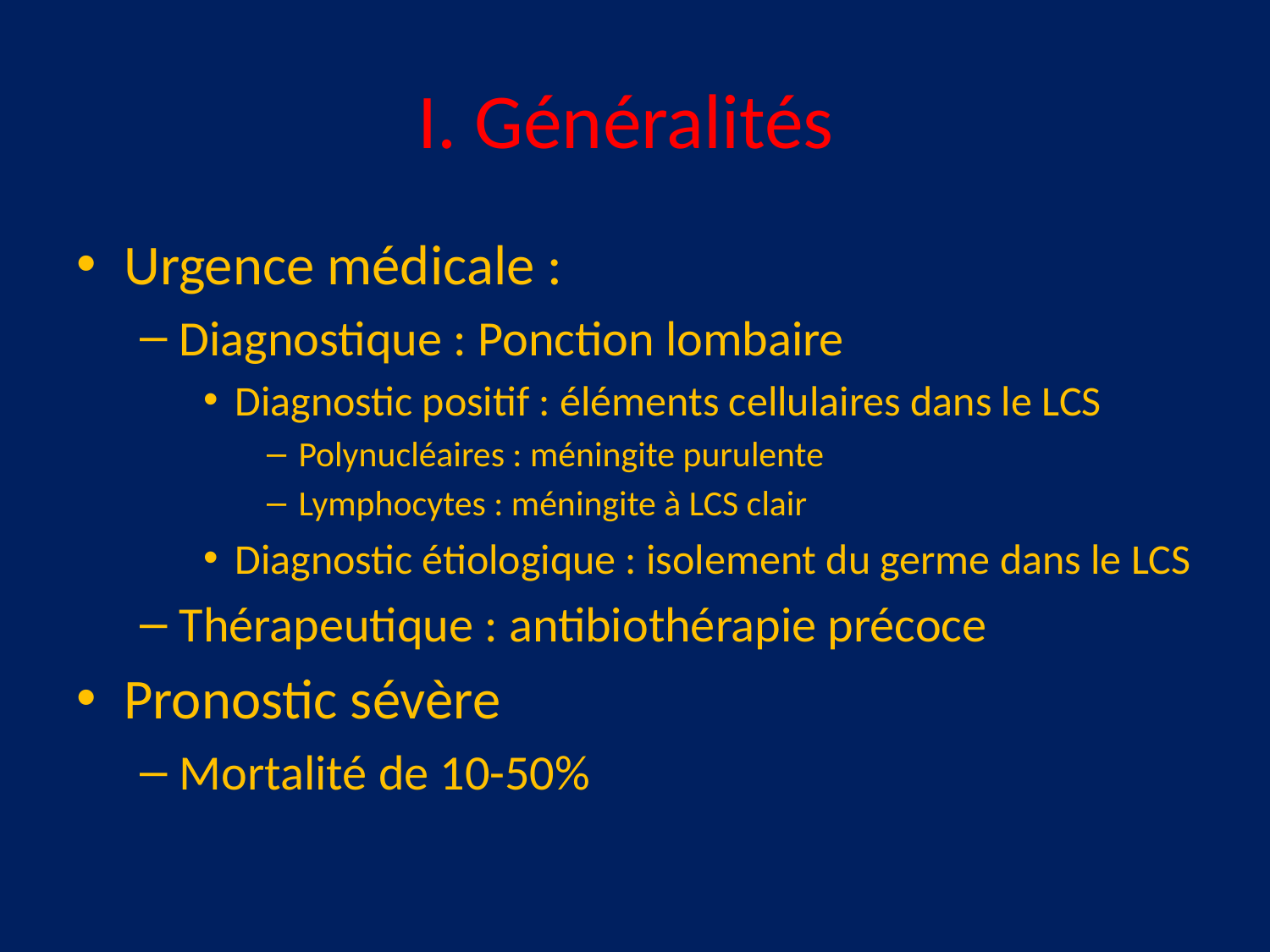

# I. Généralités
Urgence médicale :
Diagnostique : Ponction lombaire
Diagnostic positif : éléments cellulaires dans le LCS
Polynucléaires : méningite purulente
Lymphocytes : méningite à LCS clair
Diagnostic étiologique : isolement du germe dans le LCS
Thérapeutique : antibiothérapie précoce
Pronostic sévère
Mortalité de 10-50%